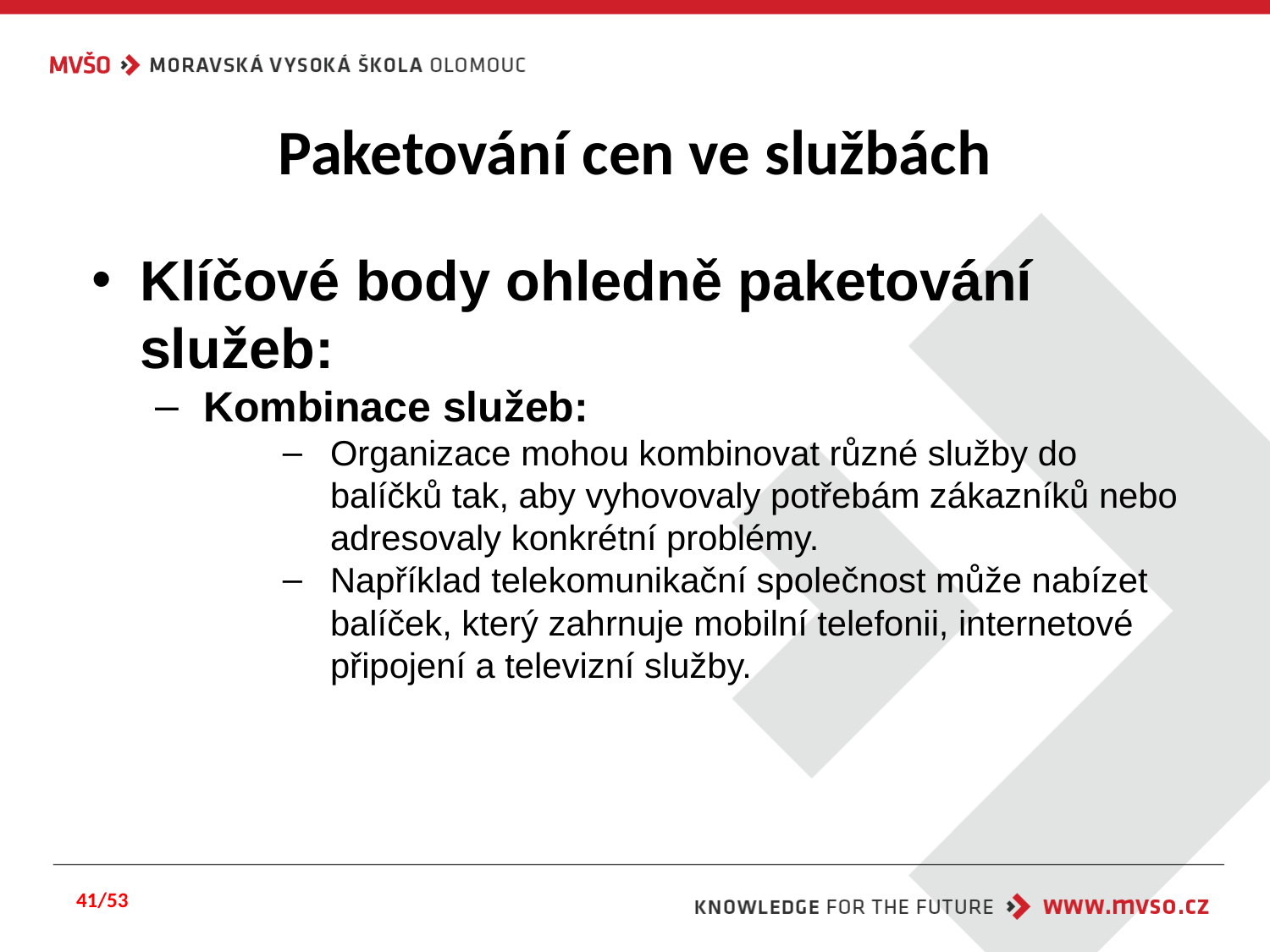

# Paketování cen ve službách
Klíčové body ohledně paketování služeb:
Kombinace služeb:
Organizace mohou kombinovat různé služby do balíčků tak, aby vyhovovaly potřebám zákazníků nebo adresovaly konkrétní problémy.
Například telekomunikační společnost může nabízet balíček, který zahrnuje mobilní telefonii, internetové připojení a televizní služby.
41/53